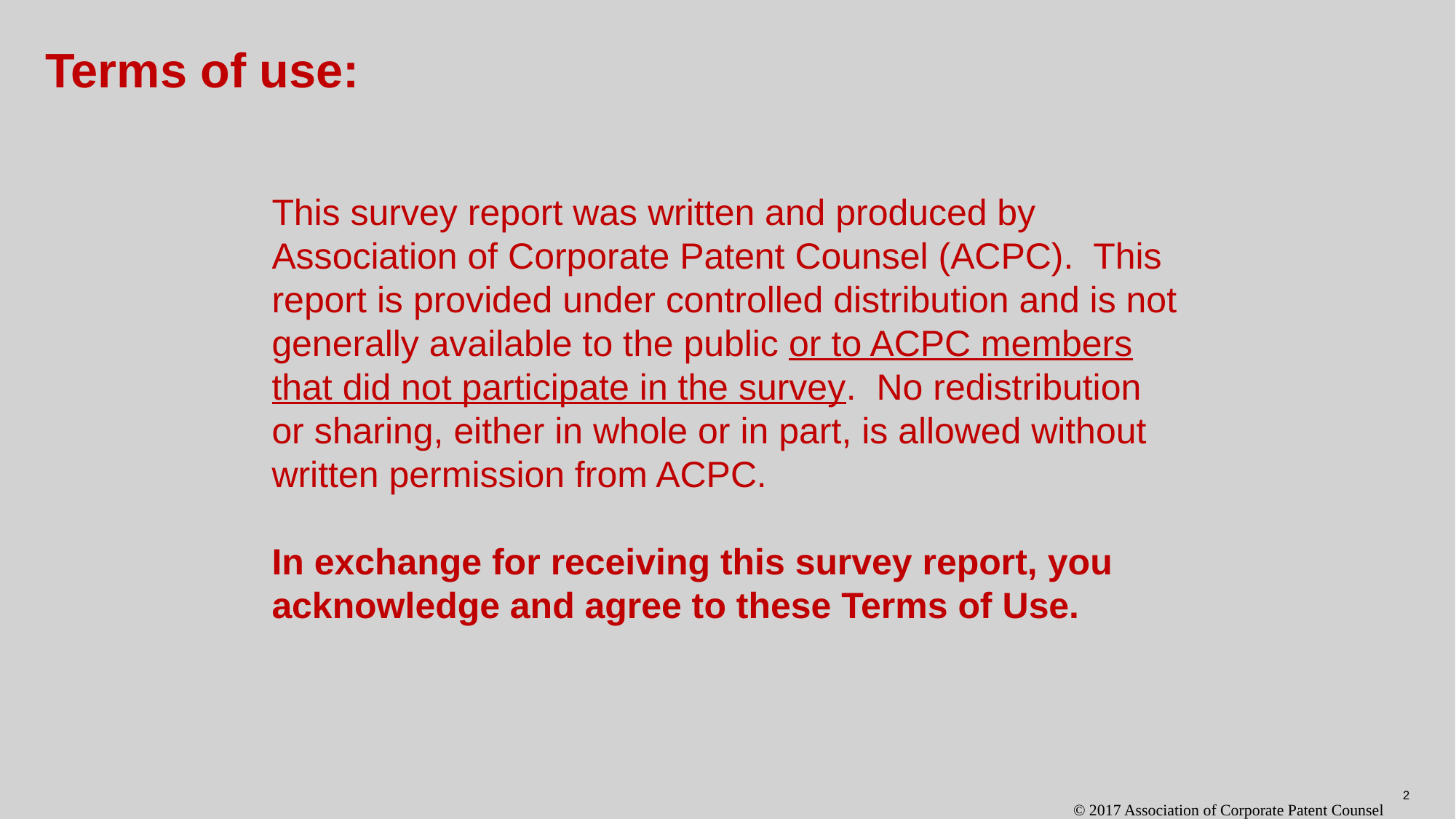

# Terms of use:
This survey report was written and produced by Association of Corporate Patent Counsel (ACPC).  This report is provided under controlled distribution and is not generally available to the public or to ACPC members that did not participate in the survey.  No redistribution or sharing, either in whole or in part, is allowed without written permission from ACPC.

In exchange for receiving this survey report, you acknowledge and agree to these Terms of Use.
© 2017 Association of Corporate Patent Counsel